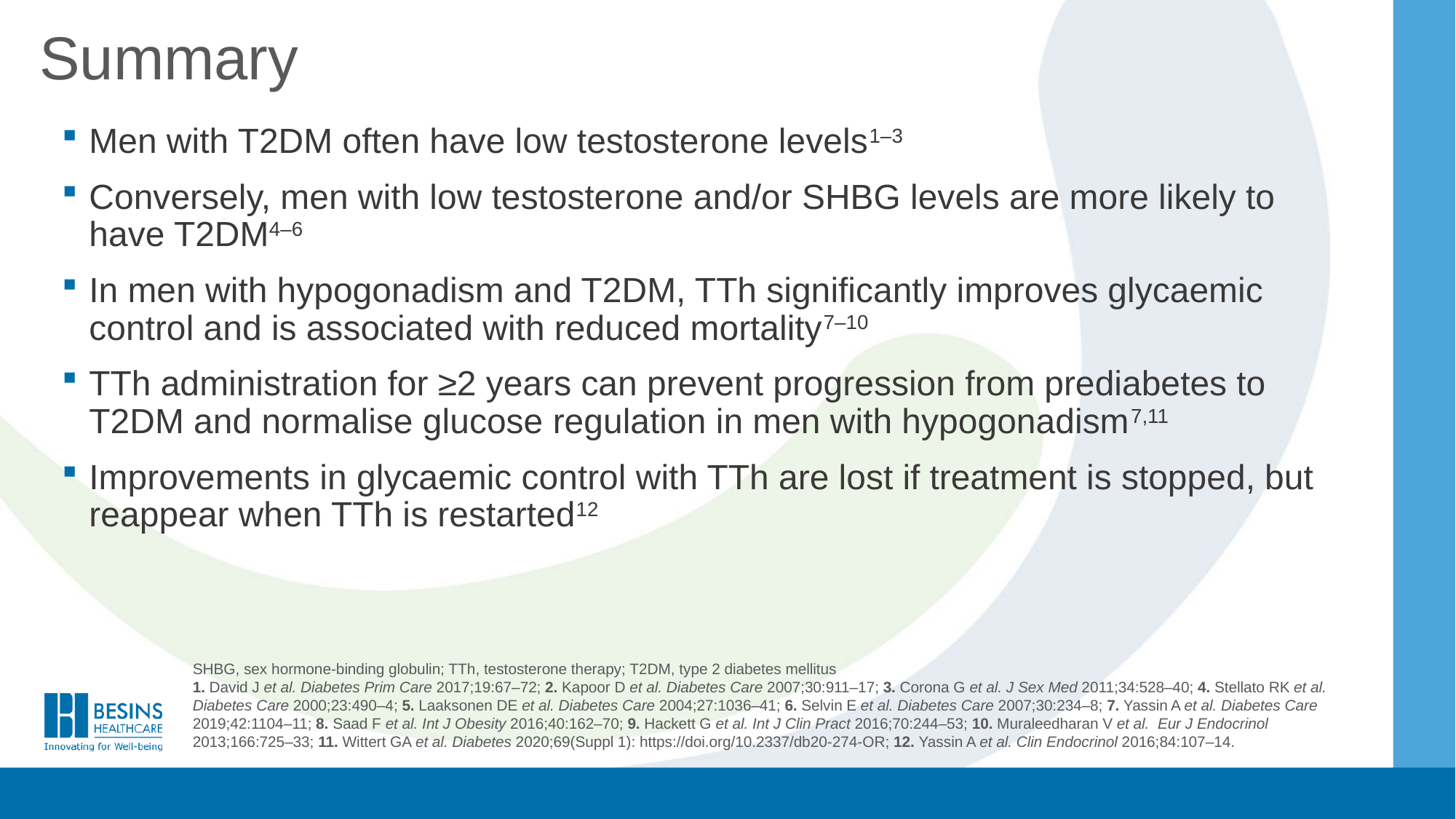

# Summary
Men with T2DM often have low testosterone levels1–3
Conversely, men with low testosterone and/or SHBG levels are more likely to have T2DM4–6
In men with hypogonadism and T2DM, TTh significantly improves glycaemic control and is associated with reduced mortality7–10
TTh administration for ≥2 years can prevent progression from prediabetes to T2DM and normalise glucose regulation in men with hypogonadism7,11
Improvements in glycaemic control with TTh are lost if treatment is stopped, but reappear when TTh is restarted12
SHBG, sex hormone-binding globulin; TTh, testosterone therapy; T2DM, type 2 diabetes mellitus
1. David J et al. Diabetes Prim Care 2017;19:67–72; 2. Kapoor D et al. Diabetes Care 2007;30:911–17; 3. Corona G et al. J Sex Med 2011;34:528–40; 4. Stellato RK et al. Diabetes Care 2000;23:490–4; 5. Laaksonen DE et al. Diabetes Care 2004;27:1036–41; 6. Selvin E et al. Diabetes Care 2007;30:234–8; 7. Yassin A et al. Diabetes Care 2019;42:1104–11; 8. Saad F et al. Int J Obesity 2016;40:162–70; 9. Hackett G et al. Int J Clin Pract 2016;70:244–53; 10. Muraleedharan V et al.  Eur J Endocrinol 2013;166:725–33; 11. Wittert GA et al. Diabetes 2020;69(Suppl 1): https://doi.org/10.2337/db20-274-OR; 12. Yassin A et al. Clin Endocrinol 2016;84:107–14.